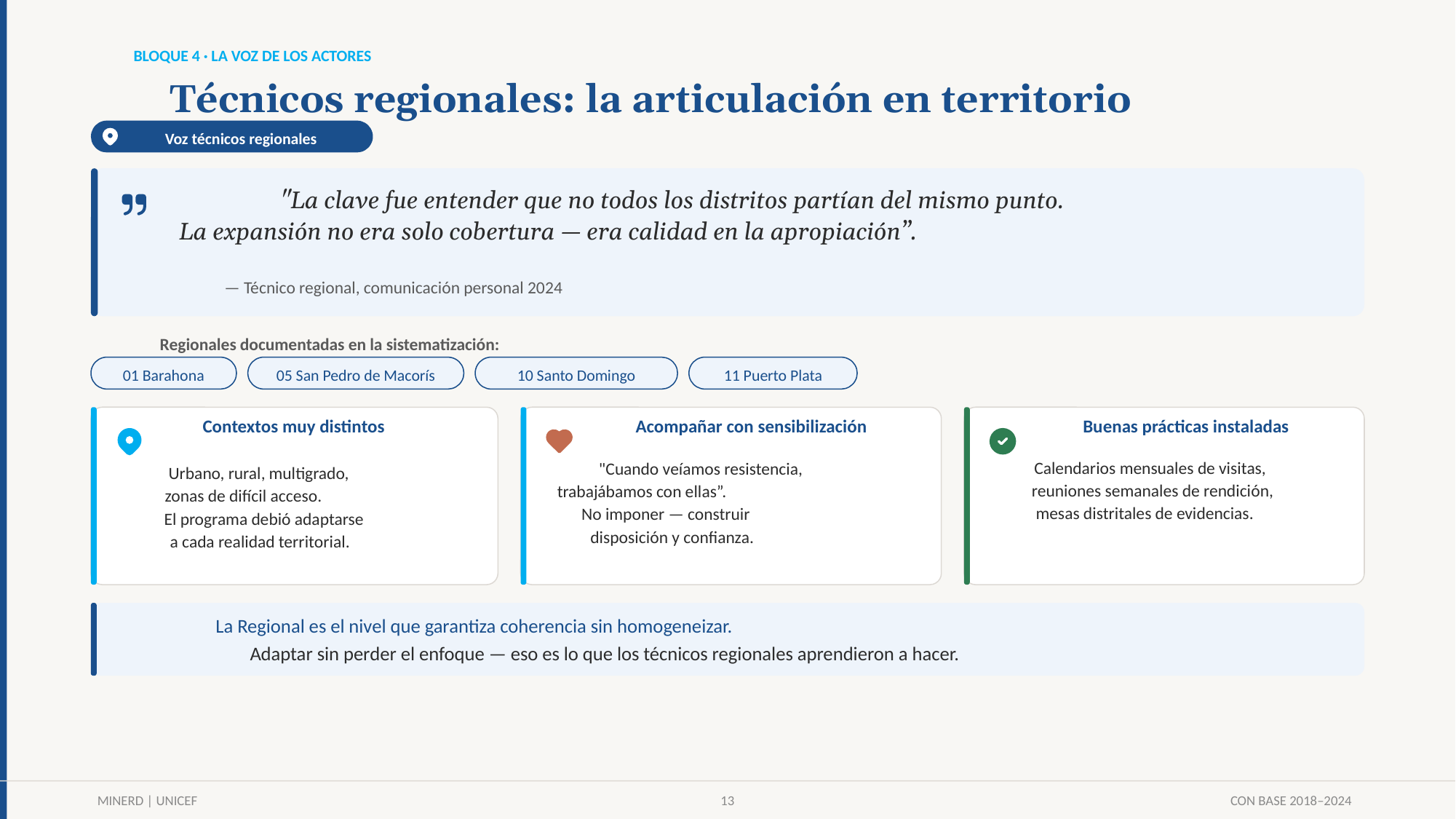

BLOQUE 4 · LA VOZ DE LOS ACTORES
Técnicos regionales: la articulación en territorio

Voz técnicos regionales

"La clave fue entender que no todos los distritos partían del mismo punto.

La expansión no era solo cobertura — era calidad en la apropiación”.
— Técnico regional, comunicación personal 2024
Regionales documentadas en la sistematización:

01 Barahona
05 San Pedro de Macorís
10 Santo Domingo
11 Puerto Plata

Contextos muy distintos
Acompañar con sensibilización
Buenas prácticas instaladas

Calendarios mensuales de visitas,
"Cuando veíamos resistencia,
Urbano, rural, multigrado,
reuniones semanales de rendición,
trabajábamos con ellas”.
zonas de difícil acceso.
mesas distritales de evidencias.
No imponer — construir
El programa debió adaptarse
disposición y confianza.
a cada realidad territorial.

La Regional es el nivel que garantiza coherencia sin homogeneizar.
Adaptar sin perder el enfoque — eso es lo que los técnicos regionales aprendieron a hacer.

MINERD | UNICEF
13
CON BASE 2018–2024